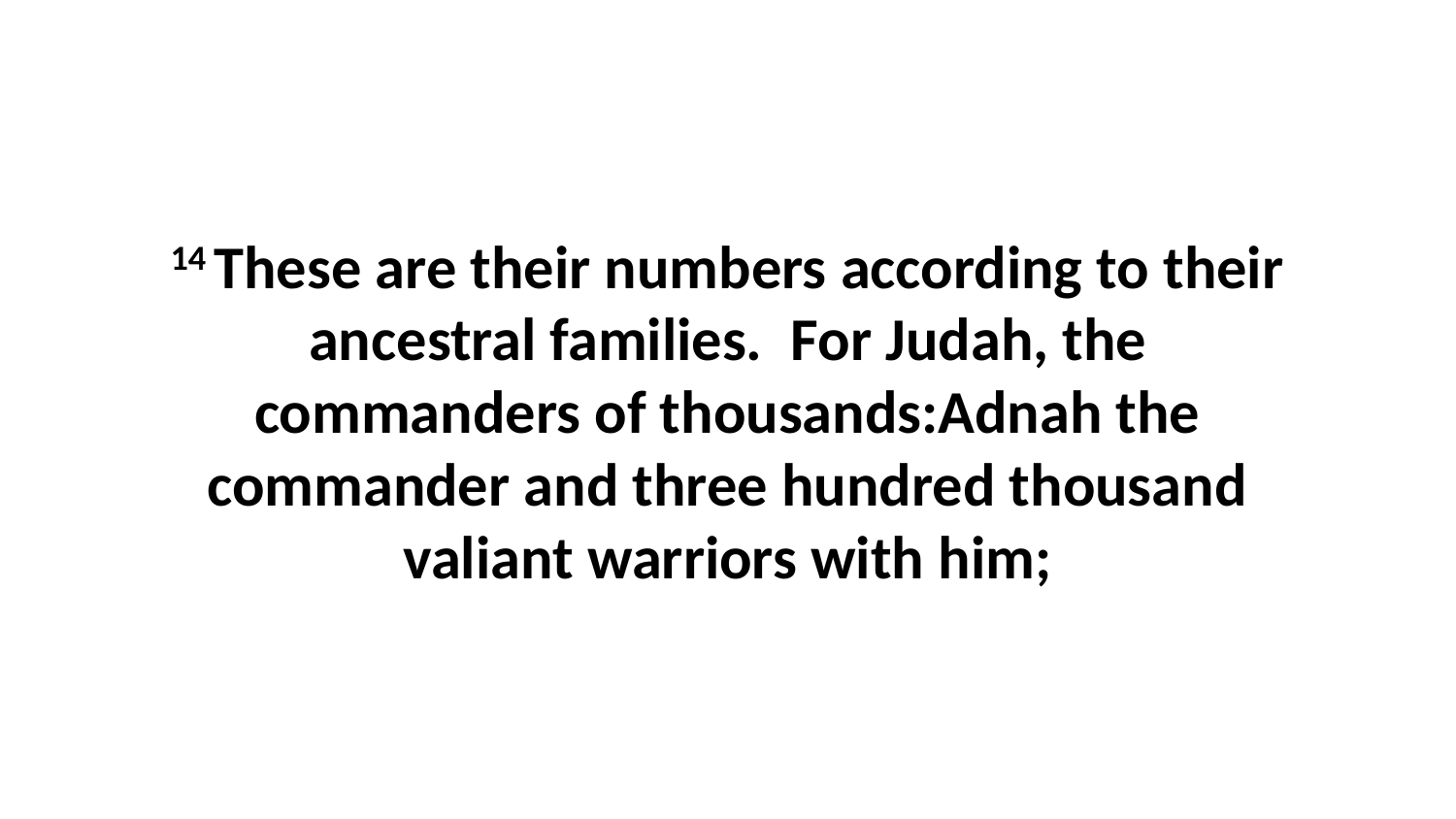

14 These are their numbers according to their ancestral families.  For Judah, the commanders of thousands:Adnah the commander and three hundred thousand valiant warriors with him;